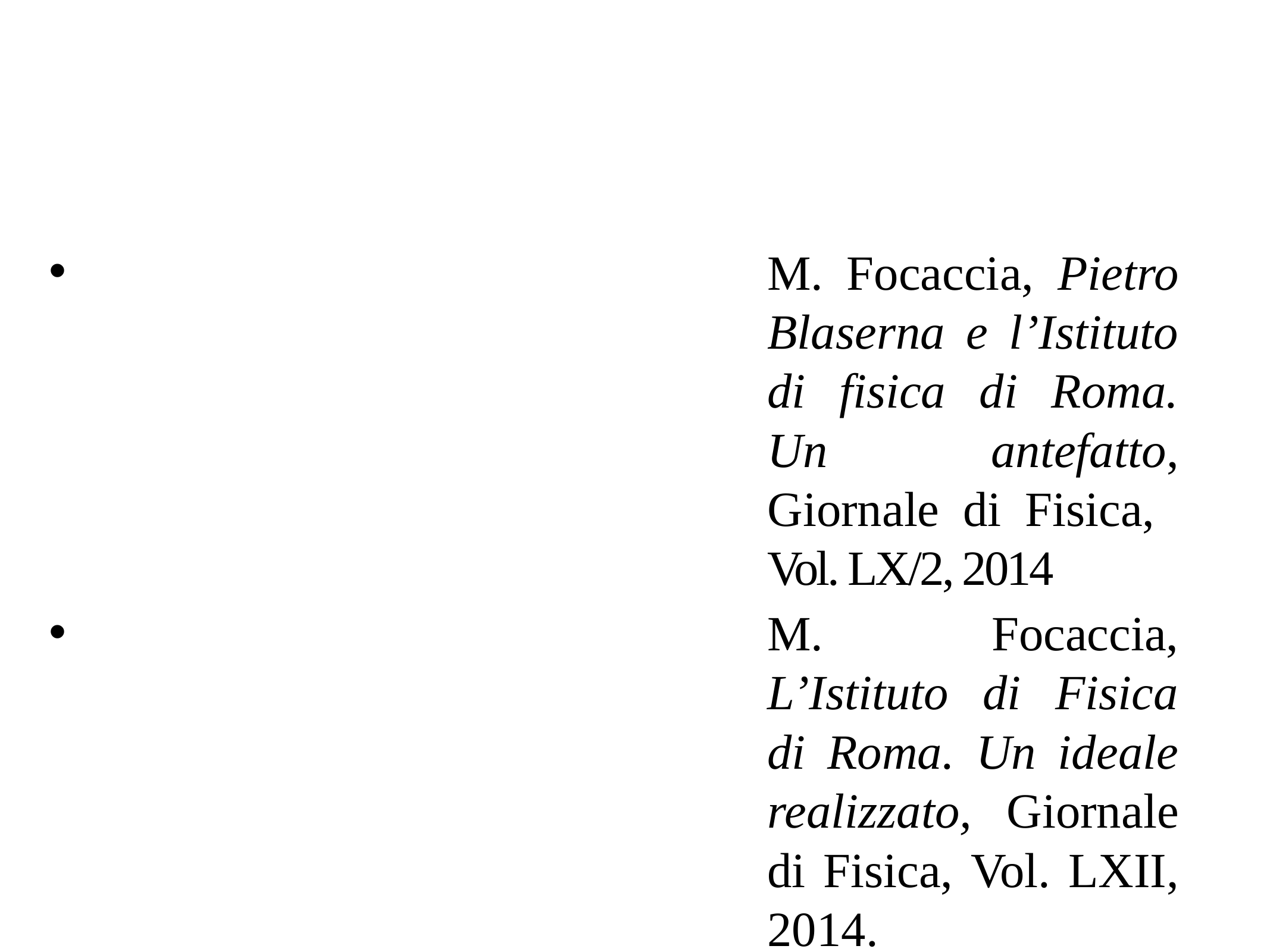

#
M. Focaccia, Pietro Blaserna e l’Istituto di fisica di Roma. Un antefatto, Giornale di Fisica,  Vol. LX/2, 2014
M. Focaccia, L’Istituto di Fisica di Roma. Un ideale realizzato, Giornale di Fisica, Vol. LXII, 2014.
M. Focaccia, Uno scienziato galantuomo a via Panisperna. Pietro Blaserna e la nascita dell’Istituto di Fisica di Roma, Olschki (in corso di stampa)